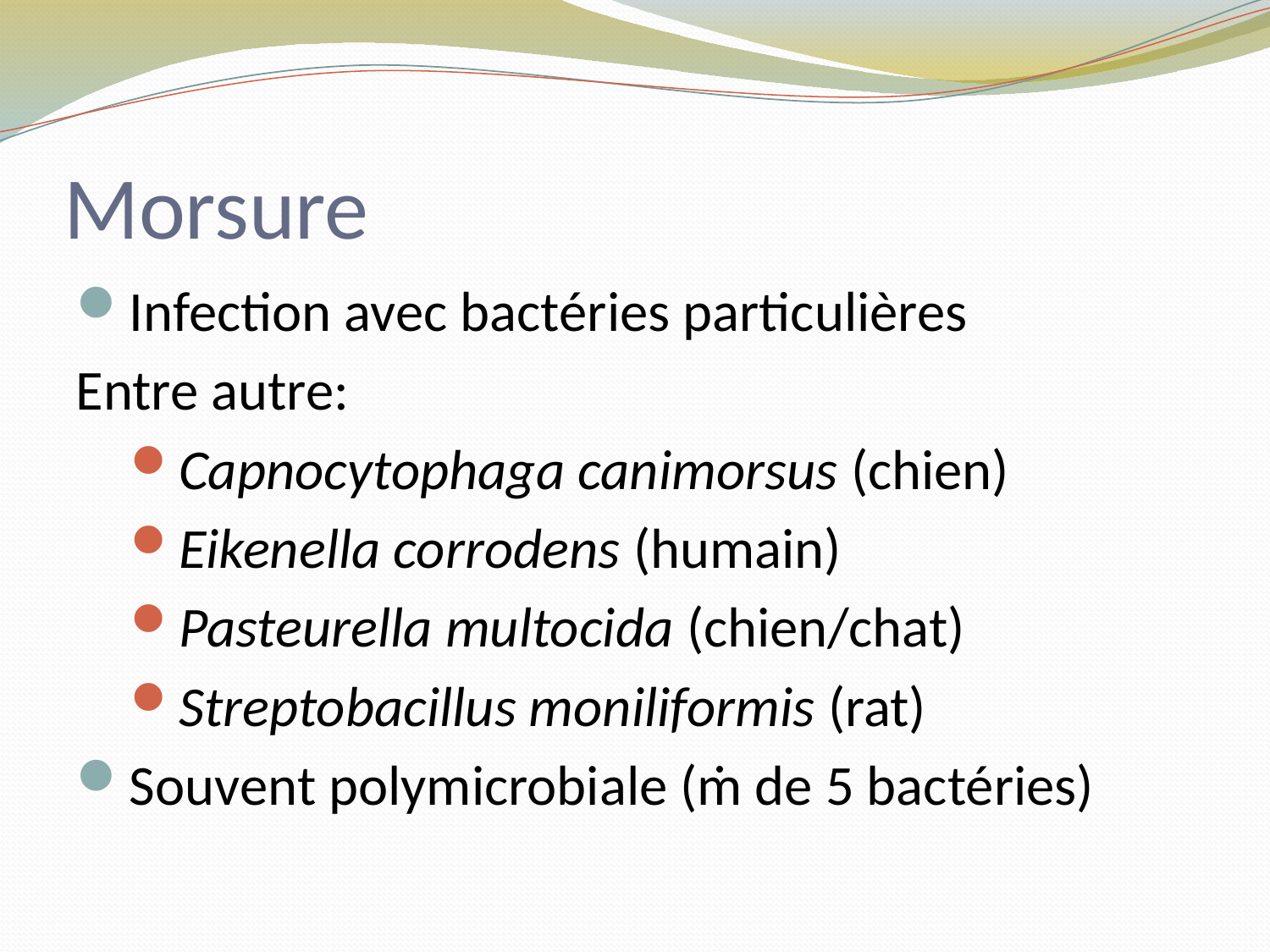

# Morsure
Infection avec bactéries particulières
Entre autre:
Capnocytophaga canimorsus (chien)
Eikenella corrodens (humain)
Pasteurella multocida (chien/chat)
Streptobacillus moniliformis (rat)
Souvent polymicrobiale (ṁ de 5 bactéries)